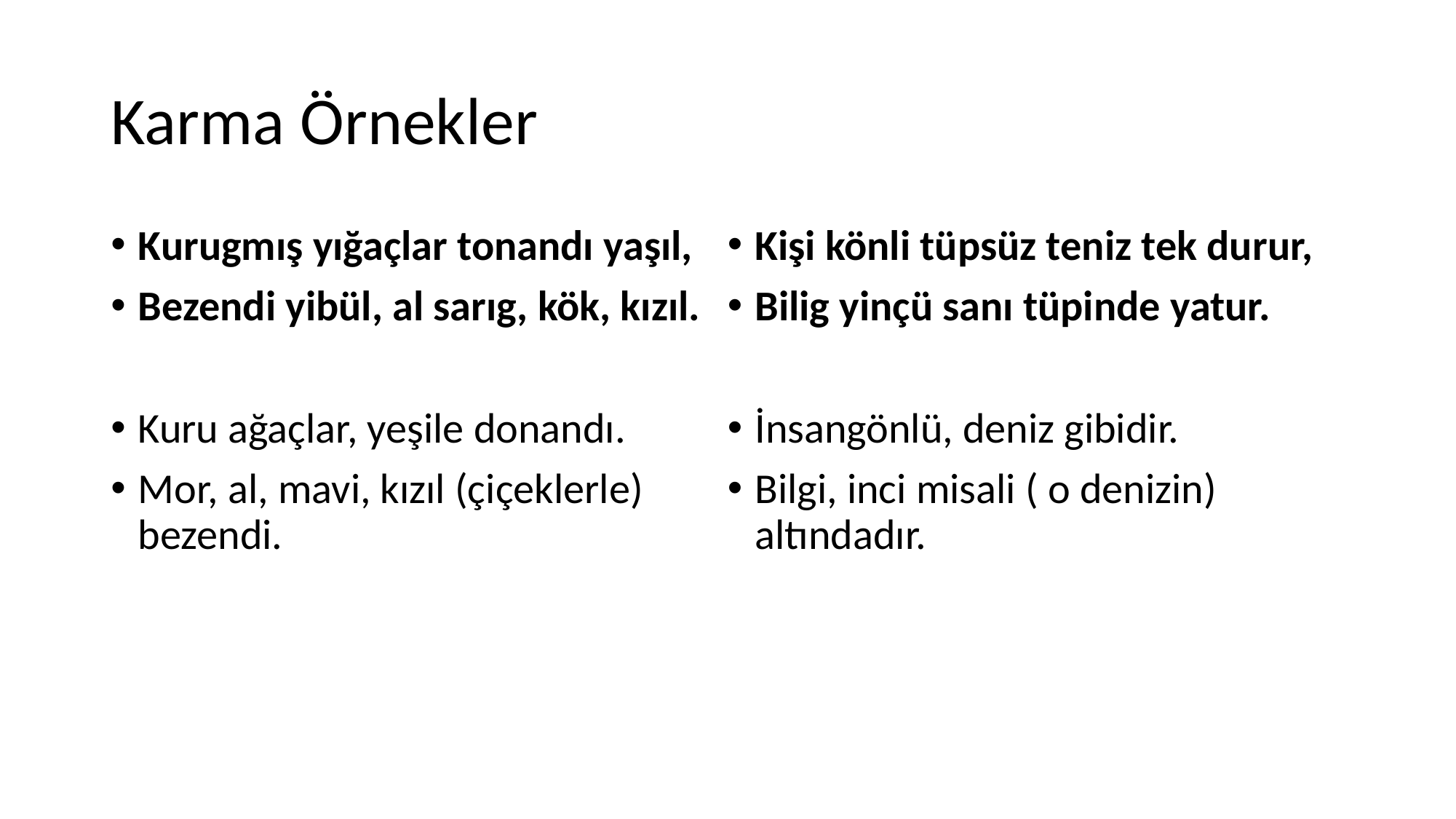

# Karma Örnekler
Kurugmış yığaçlar tonandı yaşıl,
Bezendi yibül, al sarıg, kök, kızıl.

Kuru ağaçlar, yeşile donandı.
Mor, al, mavi, kızıl (çiçeklerle) bezendi.

Kişi könli tüpsüz teniz tek durur,
Bilig yinçü sanı tüpinde yatur.

İnsangönlü, deniz gibidir.
Bilgi, inci misali ( o denizin) altındadır.